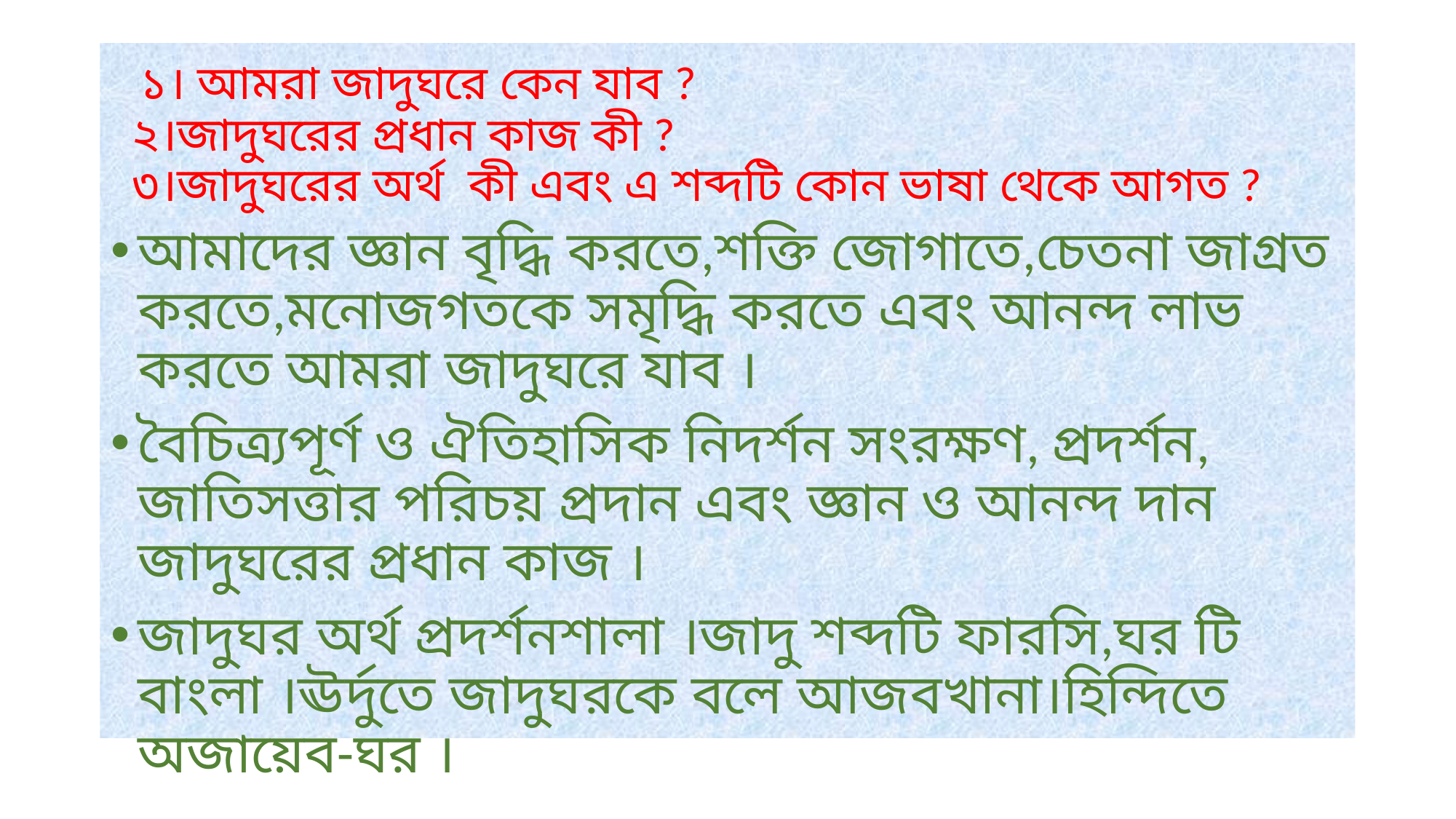

# ১। আমরা জাদুঘরে কেন যাব ? ২।জাদুঘরের প্রধান কাজ কী ? ৩।জাদুঘরের অর্থ  কী এবং এ শব্দটি কোন ভাষা থেকে আগত ?
আমাদের জ্ঞান বৃদ্ধি করতে,শক্তি জোগাতে,চেতনা জাগ্রত করতে,মনোজগতকে সমৃদ্ধি করতে এবং আনন্দ লাভ করতে আমরা জাদুঘরে যাব ।
বৈচিত্র্যপূর্ণ ও ঐতিহাসিক নিদর্শন সংরক্ষণ, প্রদর্শন, জাতিসত্তার পরিচয় প্রদান এবং জ্ঞান ও আনন্দ দান জাদুঘরের প্রধান কাজ ।
জাদুঘর অর্থ প্রদর্শনশালা ।জাদু শব্দটি ফারসি,ঘর টি বাংলা ।ঊর্দুতে জাদুঘরকে বলে আজবখানা।হিন্দিতে অজায়েব-ঘর ।